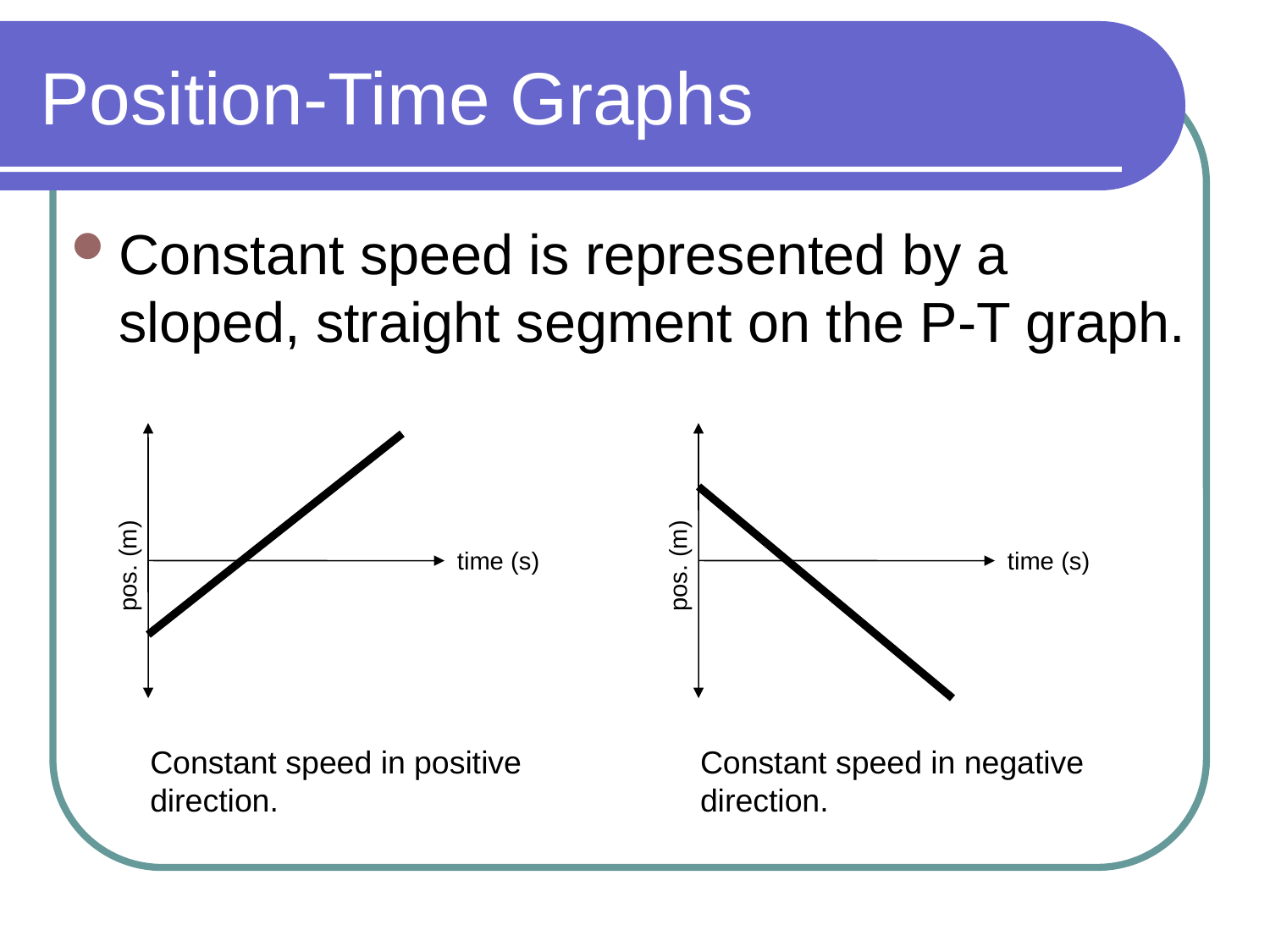

# Position-Time Graphs
Constant speed is represented by a sloped, straight segment on the P-T graph.

time (s)
pos. (m)

Constant speed in positive direction.

time (s)
pos. (m)

Constant speed in negative direction.